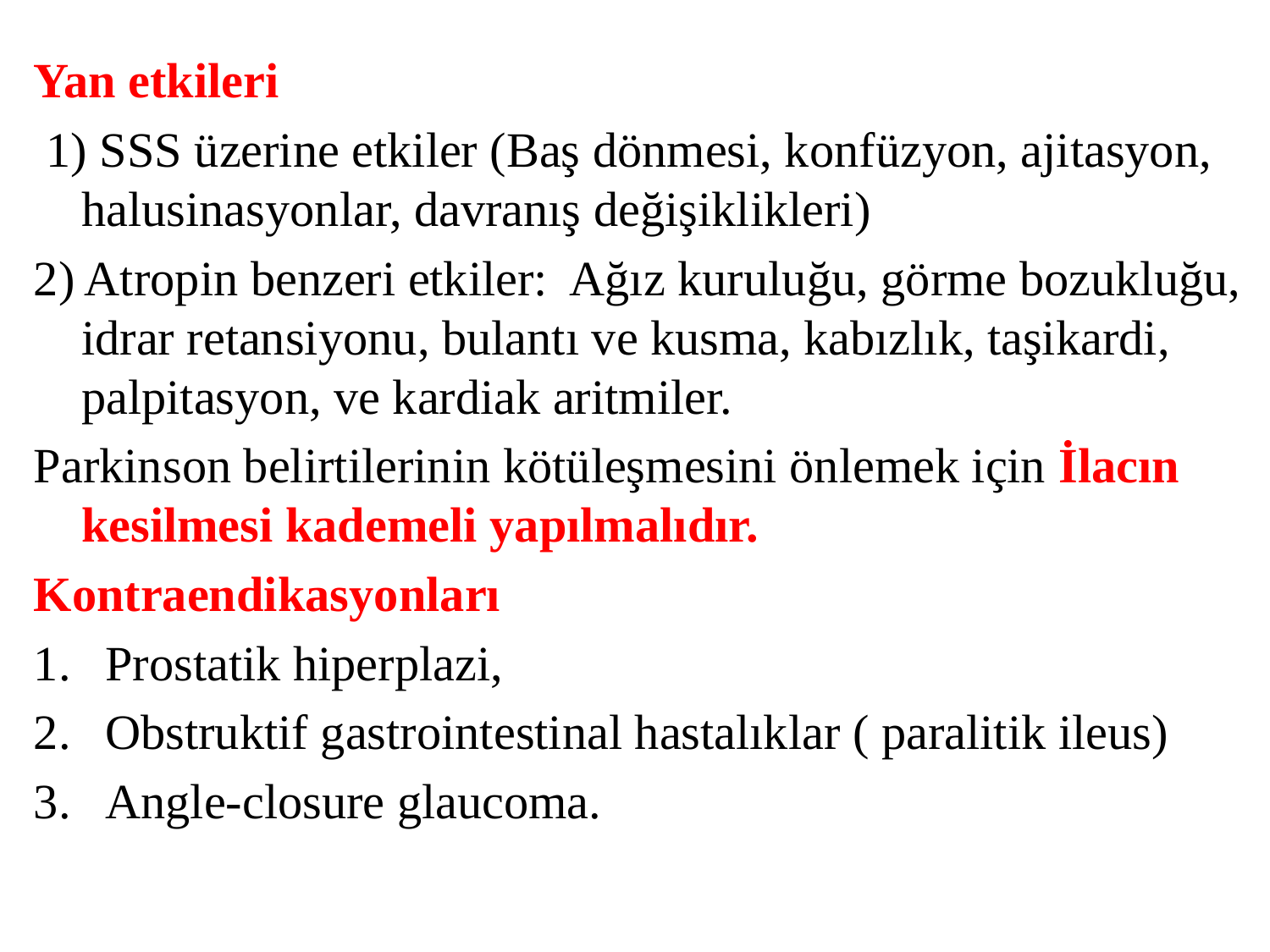

Yan etkileri
 1) SSS üzerine etkiler (Baş dönmesi, konfüzyon, ajitasyon, halusinasyonlar, davranış değişiklikleri)
2) Atropin benzeri etkiler:  Ağız kuruluğu, görme bozukluğu, idrar retansiyonu, bulantı ve kusma, kabızlık, taşikardi, palpitasyon, ve kardiak aritmiler.
Parkinson belirtilerinin kötüleşmesini önlemek için İlacın kesilmesi kademeli yapılmalıdır.
Kontraendikasyonları
Prostatik hiperplazi,
Obstruktif gastrointestinal hastalıklar ( paralitik ileus)
Angle-closure glaucoma.